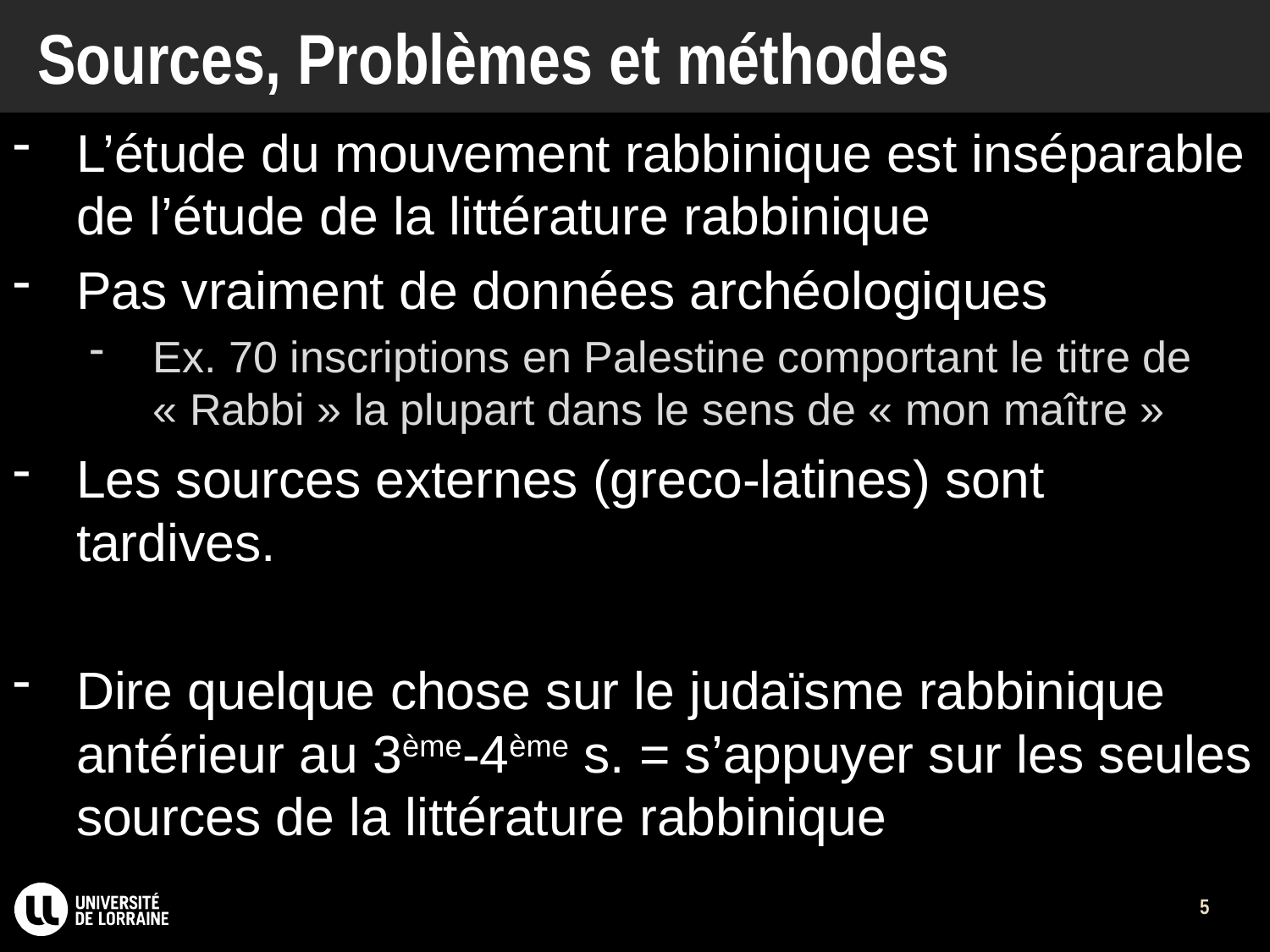

# Sources, Problèmes et méthodes
L’étude du mouvement rabbinique est inséparable de l’étude de la littérature rabbinique
Pas vraiment de données archéologiques
Ex. 70 inscriptions en Palestine comportant le titre de « Rabbi » la plupart dans le sens de « mon maître »
Les sources externes (greco-latines) sont tardives.

Dire quelque chose sur le judaïsme rabbinique antérieur au 3ème-4ème s. = s’appuyer sur les seules sources de la littérature rabbinique

5